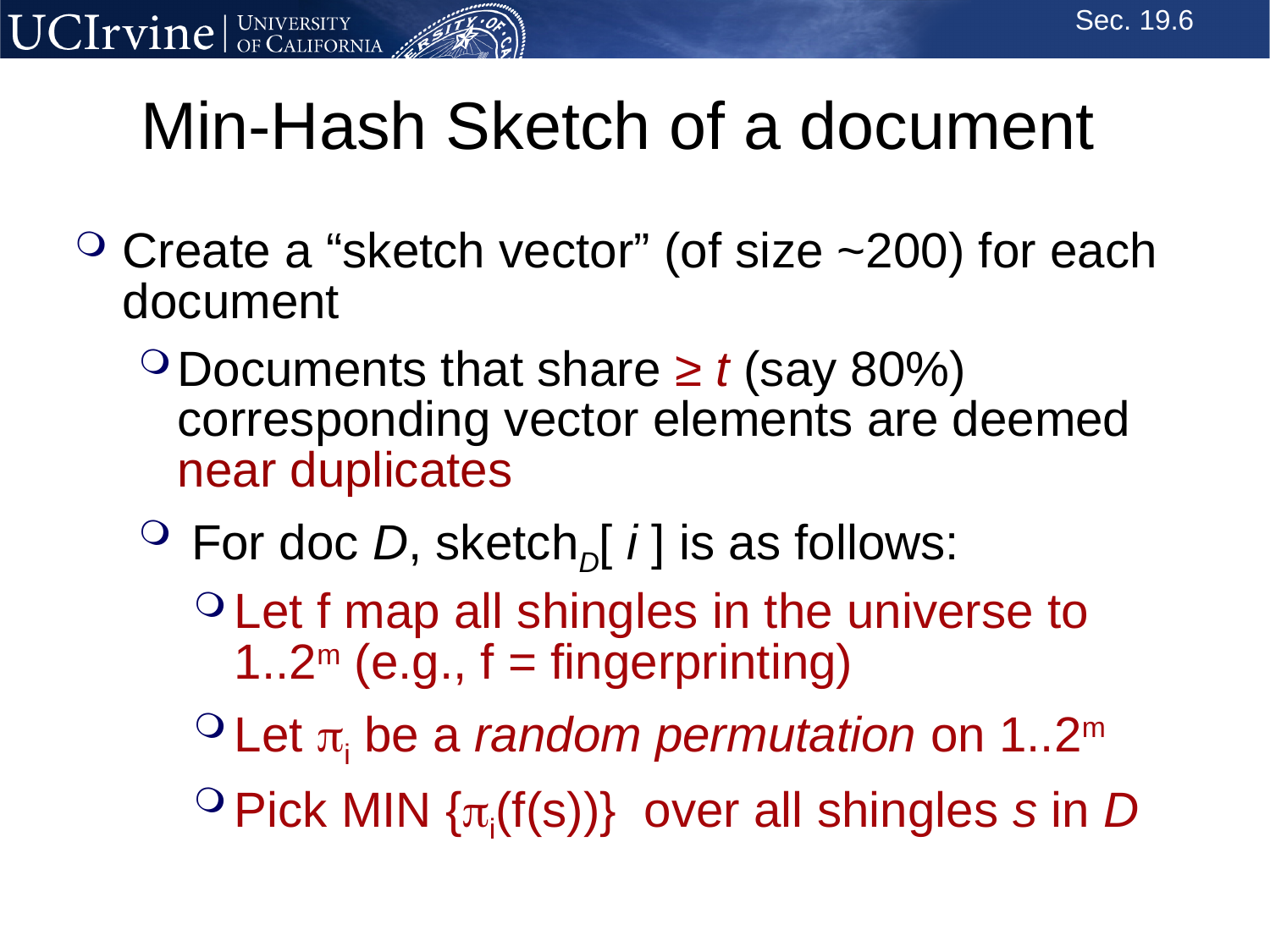

Sec. 19.6
# Min-Hash Sketch of a document
Create a “sketch vector” (of size ~200) for each document
Documents that share ≥ t (say 80%) corresponding vector elements are deemed near duplicates
 For doc D, sketchD[ i ] is as follows:
Let f map all shingles in the universe to 1..2m (e.g., f = fingerprinting)
Let πi be a random permutation on 1..2m
Pick MIN {πi(f(s))}  over all shingles s in D